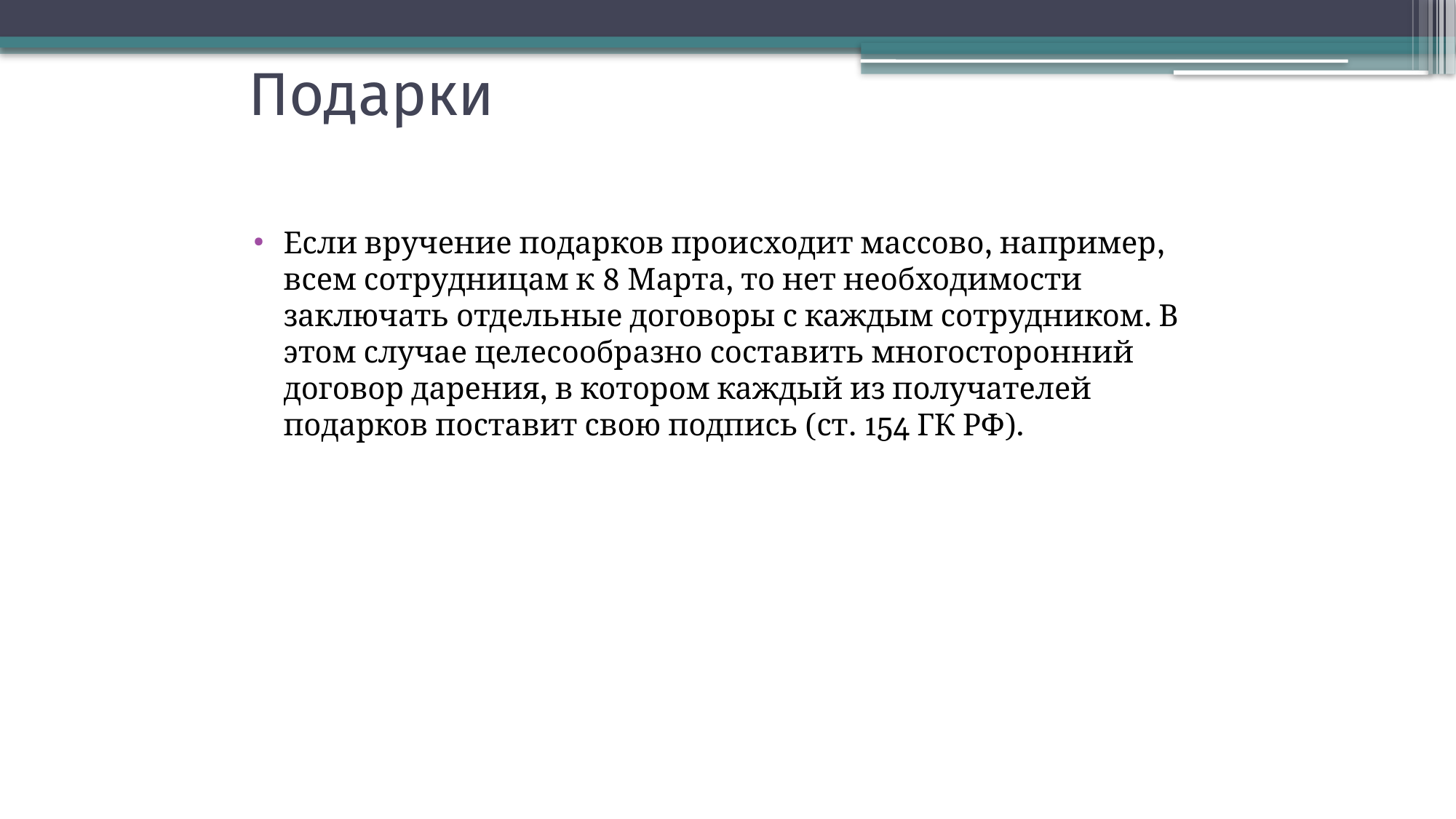

# Подарки

Если вручение подарков происходит массово, например, всем сотрудницам к 8 Марта, то нет необходимости заключать отдельные договоры с каждым сотрудником. В этом случае целесообразно составить многосторонний договор дарения, в котором каждый из получателей подарков поставит свою подпись (ст. 154 ГК РФ).